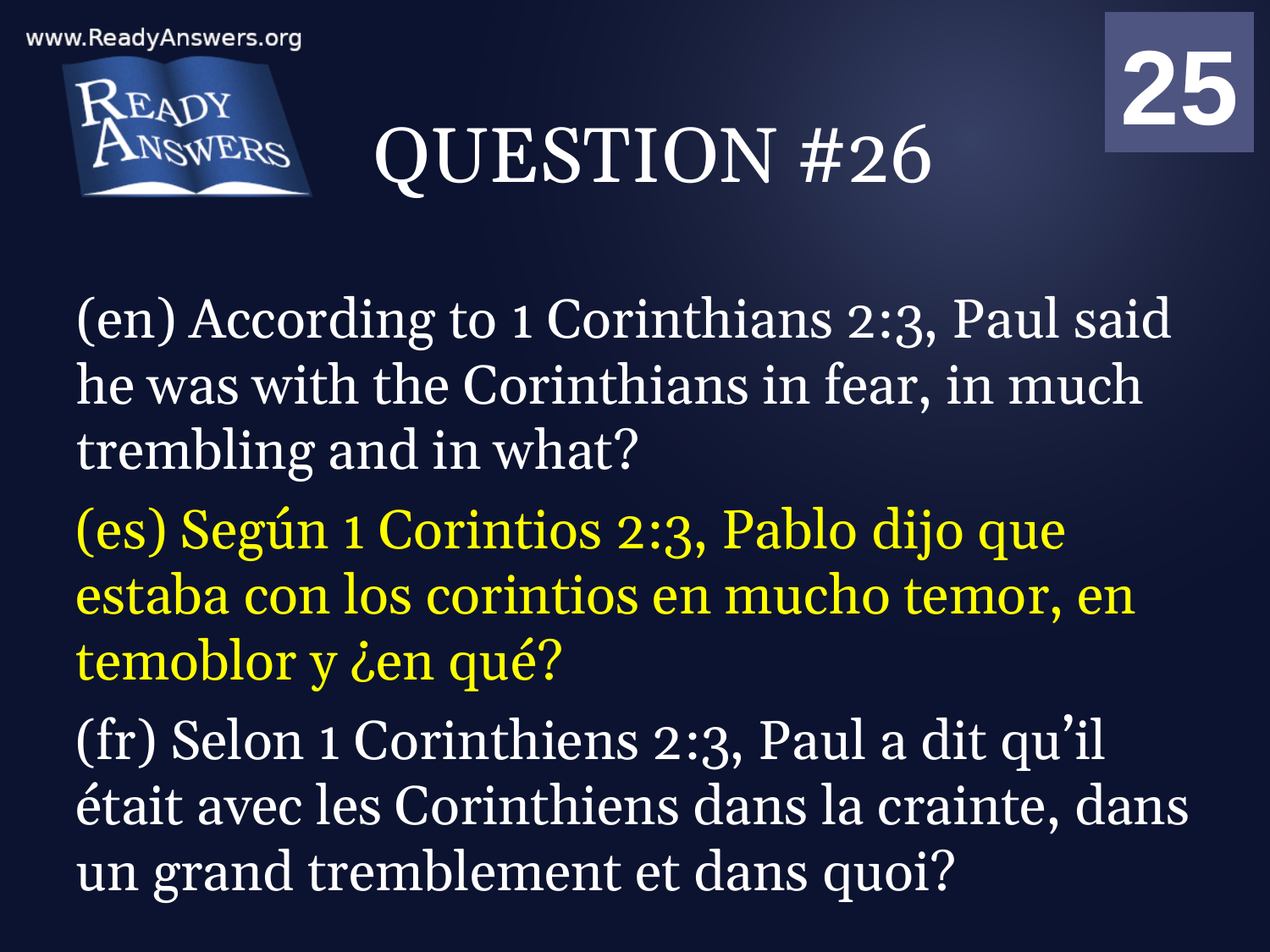

01
02
03
04
05
06
07
08
09
10
11
12
13
14
15
16
17
18
19
20
21
22
23
24
25
00
# QUESTION #26
(en) According to 1 Corinthians 2:3, Paul said he was with the Corinthians in fear, in much trembling and in what?
(es) Según 1 Corintios 2:3, Pablo dijo que estaba con los corintios en mucho temor, en temoblor y ¿en qué?
(fr) Selon 1 Corinthiens 2:3, Paul a dit qu’il était avec les Corinthiens dans la crainte, dans un grand tremblement et dans quoi?